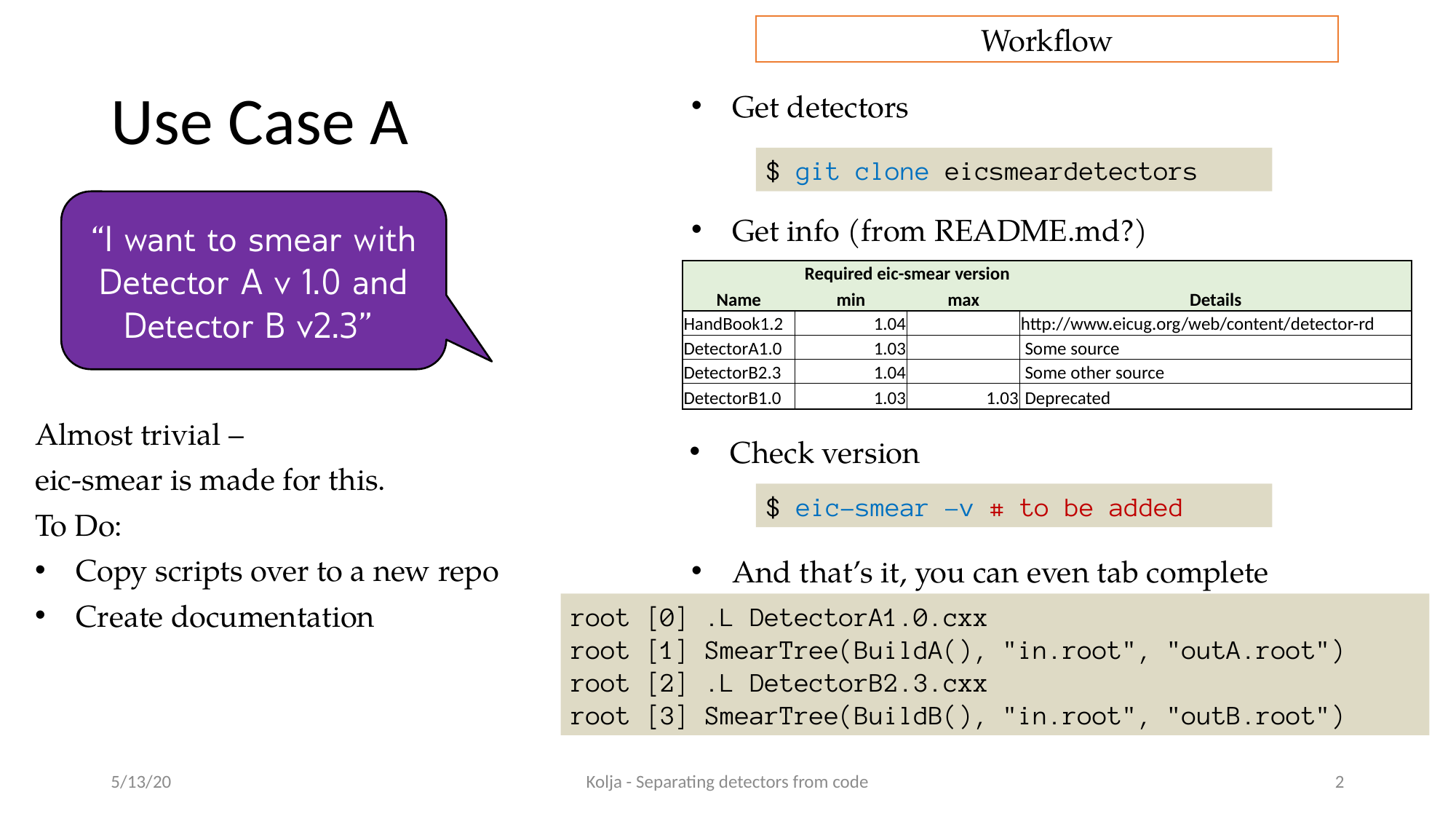

Workflow
# Use Case A
Get detectors
$ git clone eicsmeardetectors
“I want to smear with Detector A v 1.0 and Detector B v2.3”
Get info (from README.md?)
|  | Required eic-smear version |  |  |
| --- | --- | --- | --- |
| Name | min | max | Details |
| HandBook1.2 | 1.04 |  | http://www.eicug.org/web/content/detector-rd |
| DetectorA1.0 | 1.03 |  | Some source |
| DetectorB2.3 | 1.04 |  | Some other source |
| DetectorB1.0 | 1.03 | 1.03 | Deprecated |
Almost trivial –
eic-smear is made for this.
To Do:
Copy scripts over to a new repo
Create documentation
Check version
$ eic-smear –v # to be added
And that’s it, you can even tab complete
root [0] .L DetectorA1.0.cxx
root [1] SmearTree(BuildA(), "in.root", "outA.root")
root [2] .L DetectorB2.3.cxx
root [3] SmearTree(BuildB(), "in.root", "outB.root")
5/13/20
Kolja - Separating detectors from code
2